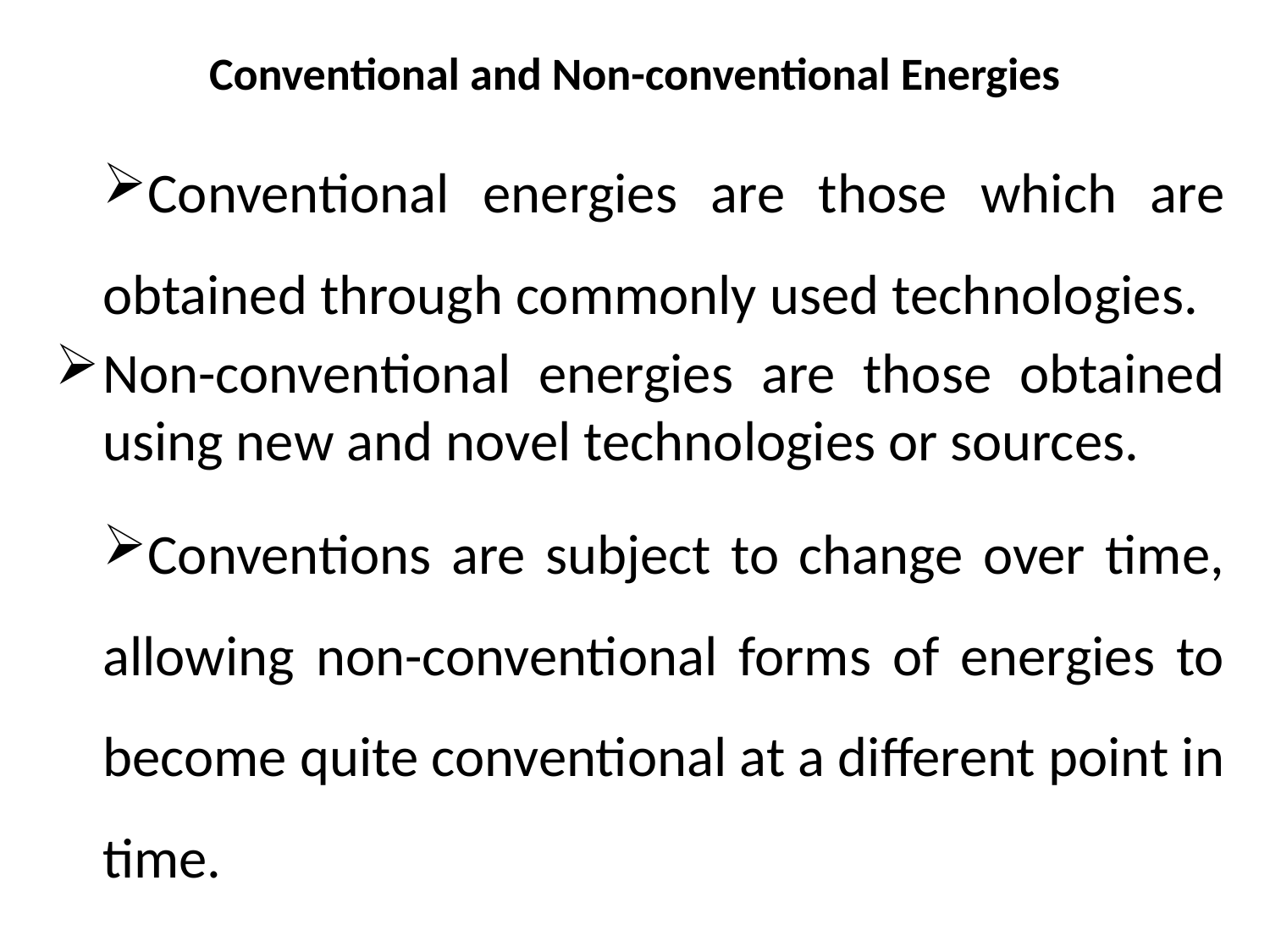

# Conventional and Non-conventional Energies
Conventional energies are those which are obtained through commonly used technologies.
Non-conventional energies are those obtained using new and novel technologies or sources.
Conventions are subject to change over time, allowing non-conventional forms of energies to become quite conventional at a different point in time.